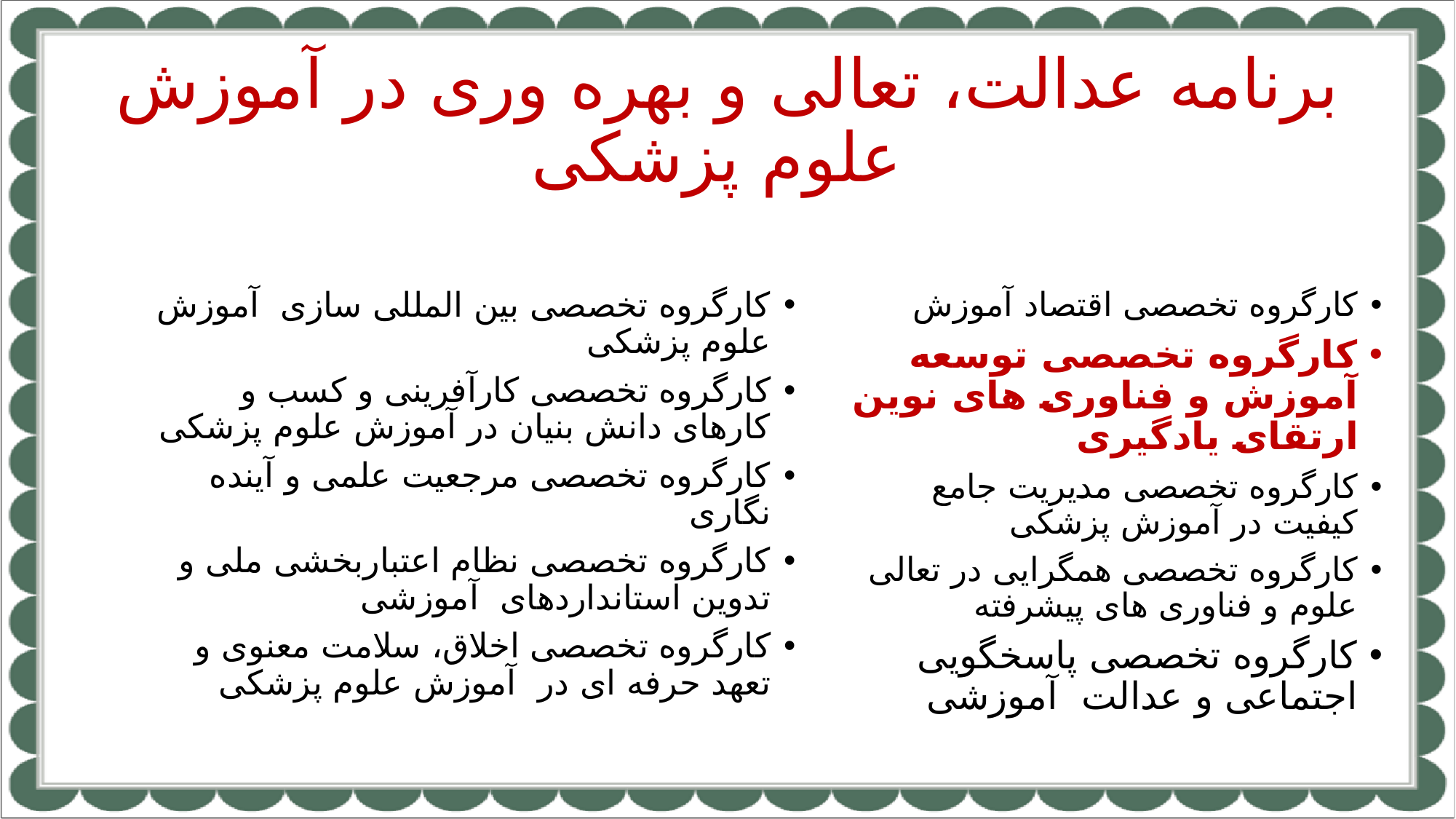

# برنامه عدالت، تعالی و بهره وری در آموزش علوم پزشکی
کارگروه تخصصی بین المللی سازی  آموزش علوم پزشکی
کارگروه تخصصی کارآفرینی و کسب و کارهای دانش بنیان در آموزش علوم پزشکی
کارگروه تخصصی مرجعیت علمی و آینده نگاری
کارگروه تخصصی نظام اعتباربخشی ملی و تدوین استانداردهای  آموزشی
کارگروه تخصصی اخلاق، سلامت معنوی و تعهد حرفه ای در  آموزش علوم پزشکی

کارگروه تخصصی اقتصاد آموزش
کارگروه تخصصی توسعه آموزش و فناوری های نوین ارتقای یادگیری
کارگروه تخصصی مدیریت جامع  کیفیت در آموزش پزشکی
کارگروه تخصصی همگرایی در تعالی علوم و فناوری های پیشرفته
کارگروه تخصصی پاسخگویی اجتماعی و عدالت  آموزشی